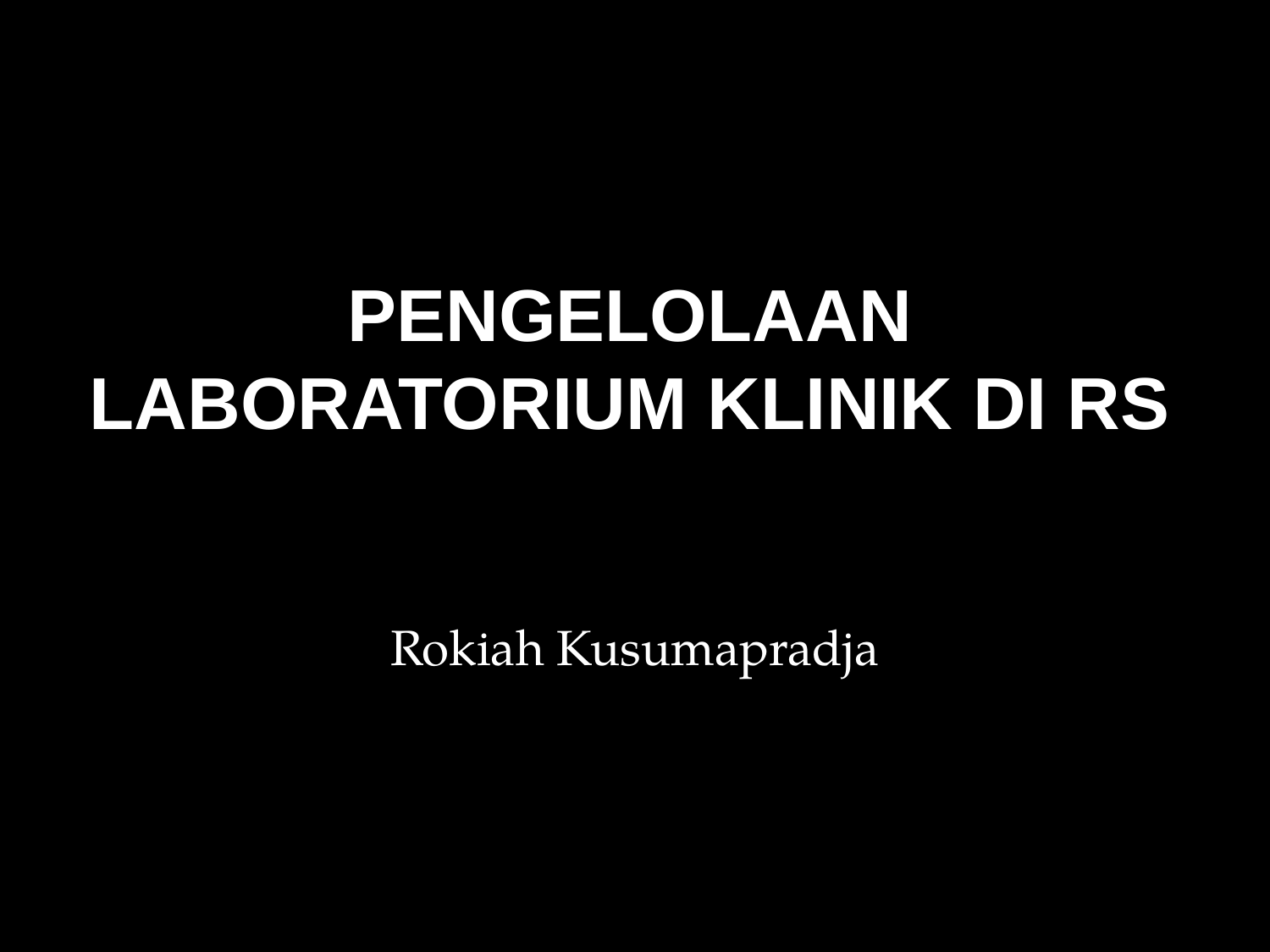

# PENGELOLAAN LABORATORIUM KLINIK DI RS
Rokiah Kusumapradja